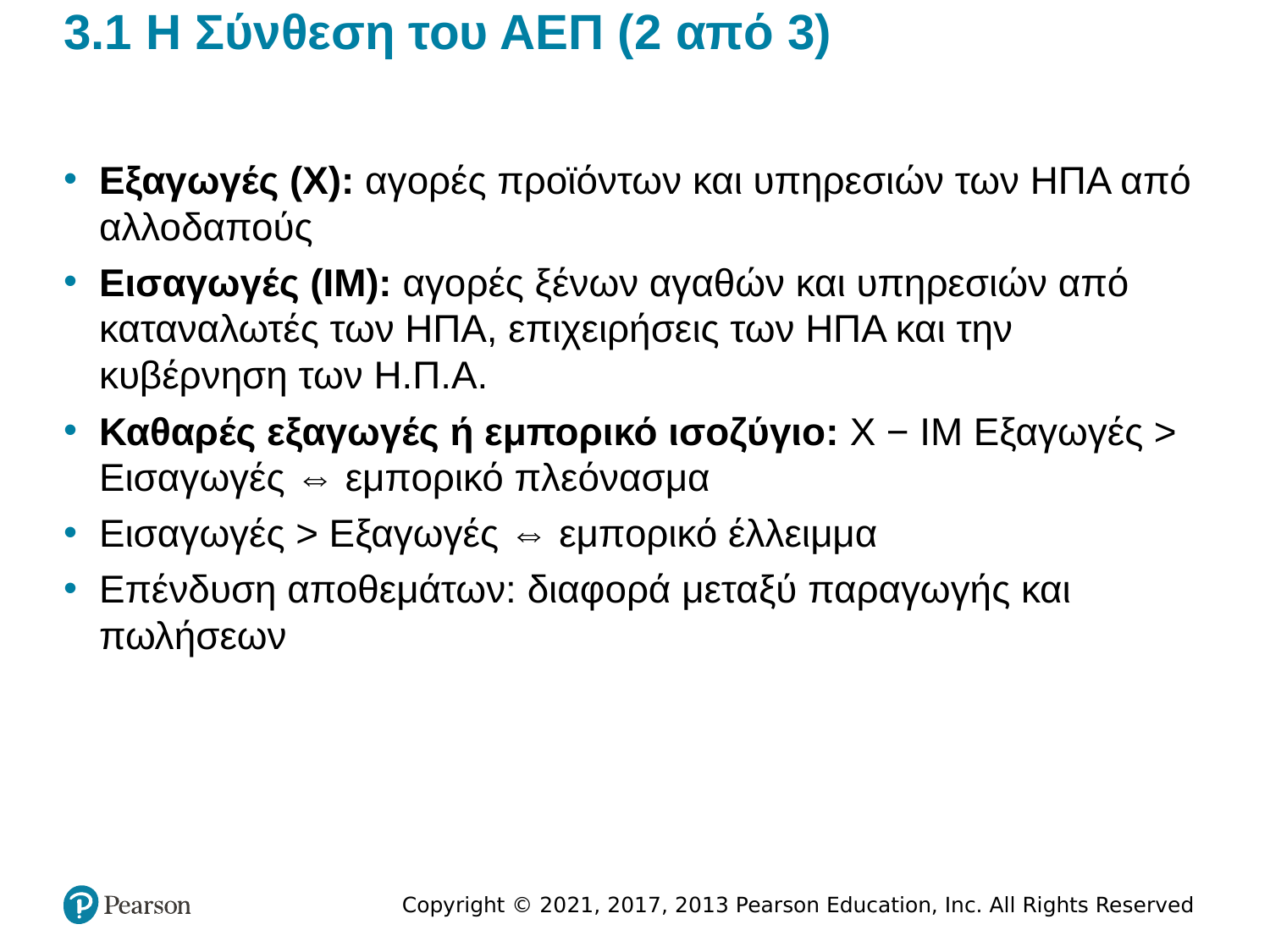

# 3.1 Η Σύνθεση του ΑΕΠ (2 από 3)
Εξαγωγές (X): αγορές προϊόντων και υπηρεσιών των ΗΠΑ από αλλοδαπούς
Εισαγωγές (IM): αγορές ξένων αγαθών και υπηρεσιών από καταναλωτές των ΗΠΑ, επιχειρήσεις των ΗΠΑ και την κυβέρνηση των Η.Π.Α.
Καθαρές εξαγωγές ή εμπορικό ισοζύγιο: X − IM Εξαγωγές > Εισαγωγές ⇔ εμπορικό πλεόνασμα
Εισαγωγές > Εξαγωγές ⇔ εμπορικό έλλειμμα
Επένδυση αποθεμάτων: διαφορά μεταξύ παραγωγής και πωλήσεων